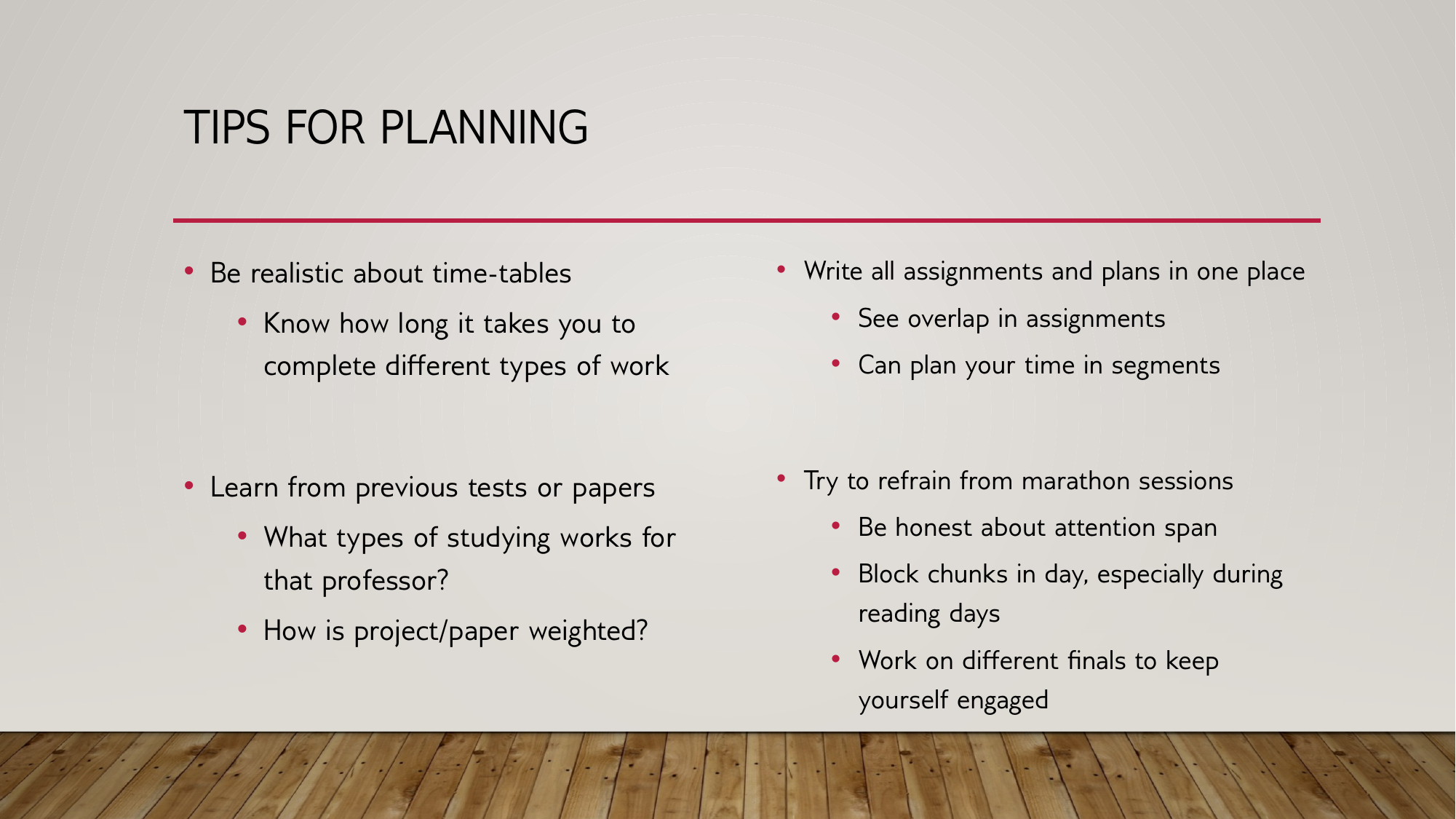

# Tips for planning
Be realistic about time-tables
Know how long it takes you to complete different types of work

Learn from previous tests or papers
What types of studying works for that professor?
How is project/paper weighted?
Write all assignments and plans in one place
See overlap in assignments
Can plan your time in segments

Try to refrain from marathon sessions
Be honest about attention span
Block chunks in day, especially during reading days
Work on different finals to keep yourself engaged